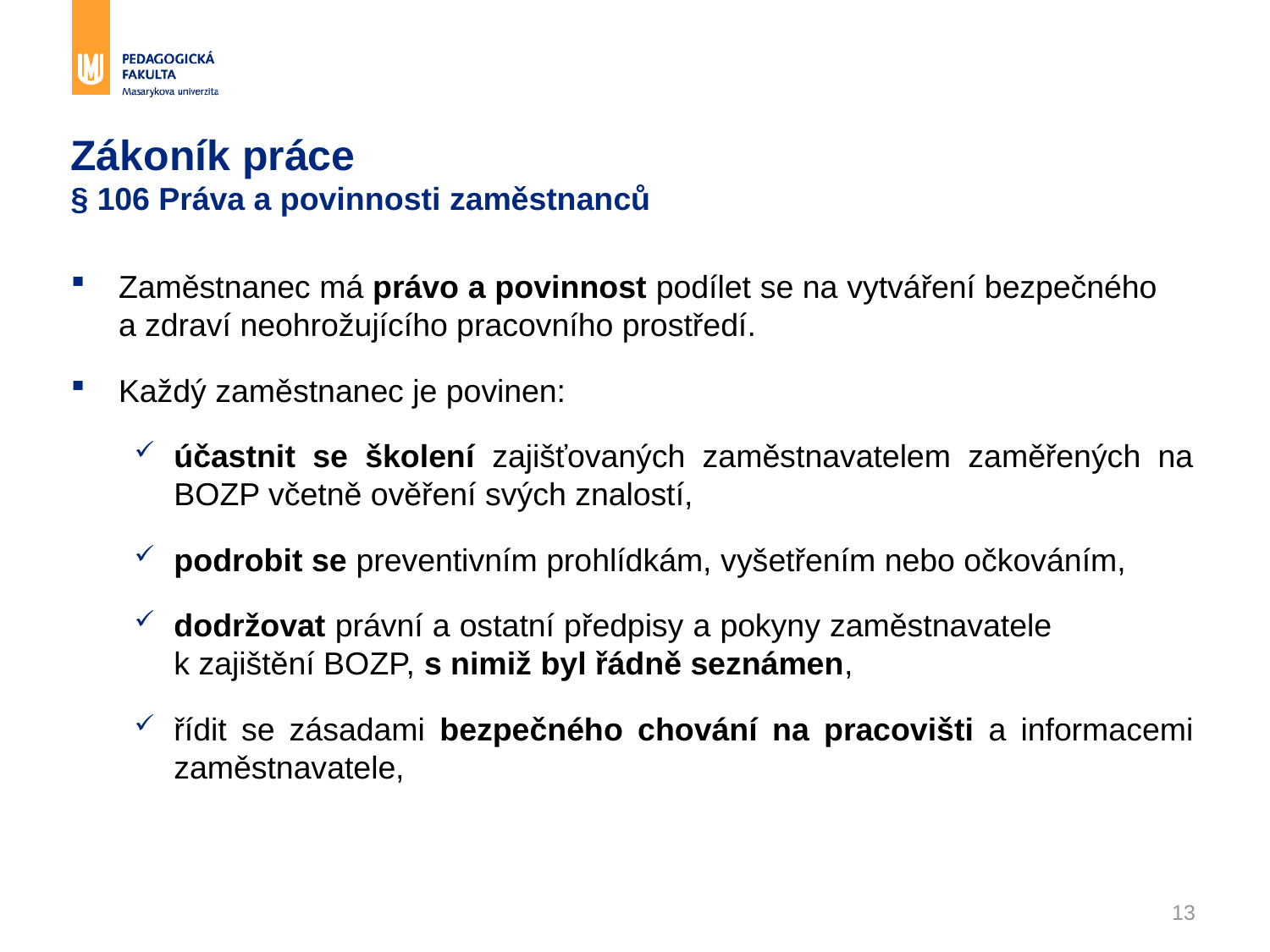

# Zákoník práce § 106 Práva a povinnosti zaměstnanců
Zaměstnanec má právo a povinnost podílet se na vytváření bezpečného     a zdraví neohrožujícího pracovního prostředí.
Každý zaměstnanec je povinen:
účastnit se školení zajišťovaných zaměstnavatelem zaměřených na BOZP včetně ověření svých znalostí,
podrobit se preventivním prohlídkám, vyšetřením nebo očkováním,
dodržovat právní a ostatní předpisy a pokyny zaměstnavatele                k zajištění BOZP, s nimiž byl řádně seznámen,
řídit se zásadami bezpečného chování na pracovišti a informacemi zaměstnavatele,

13